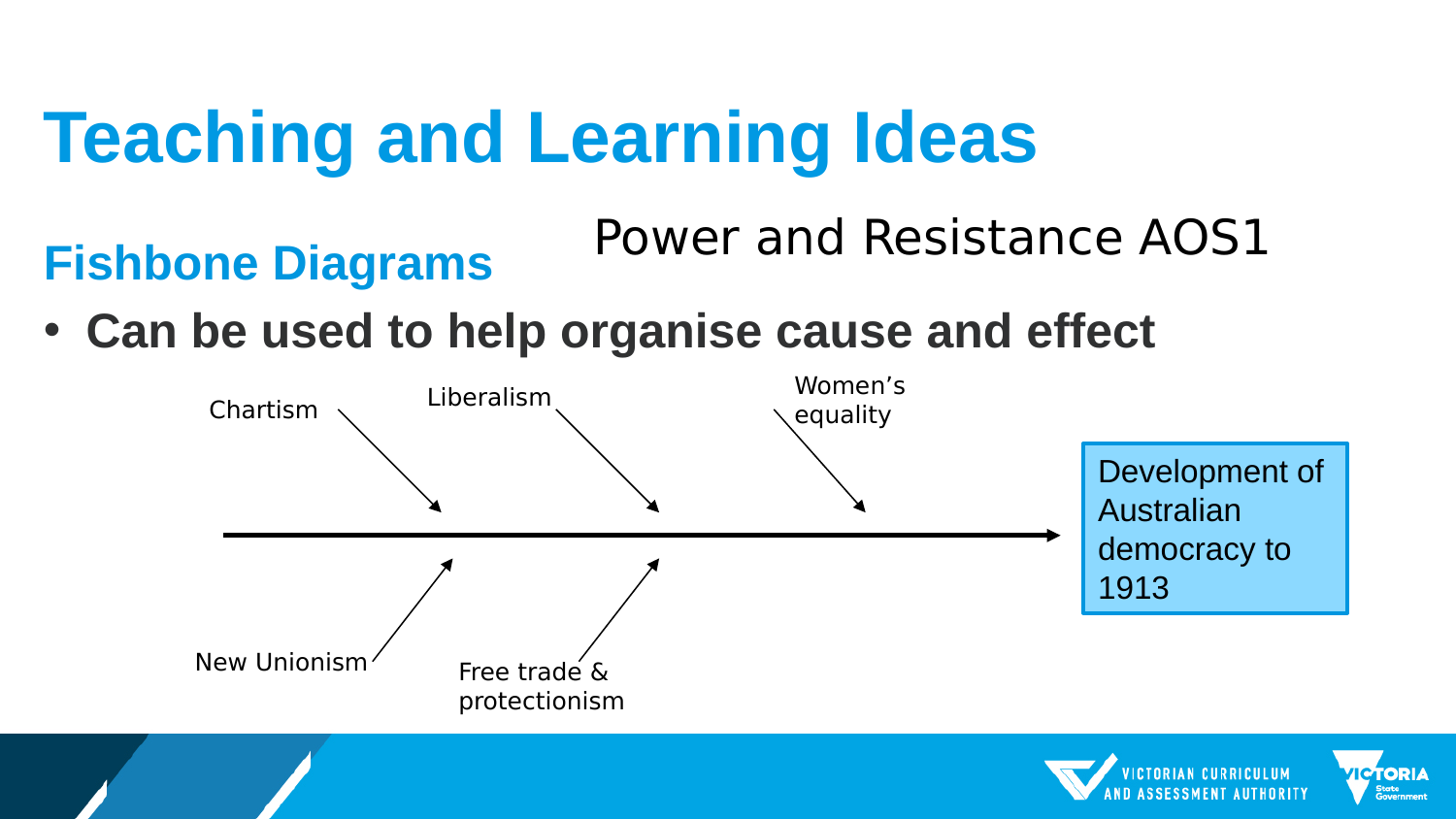

# Teaching and Learning Ideas
Power and Resistance AOS1
Fishbone Diagrams
Can be used to help organise cause and effect
Women’s equality
Liberalism
Chartism
Development of Australian democracy to 1913
New Unionism
Free trade & protectionism